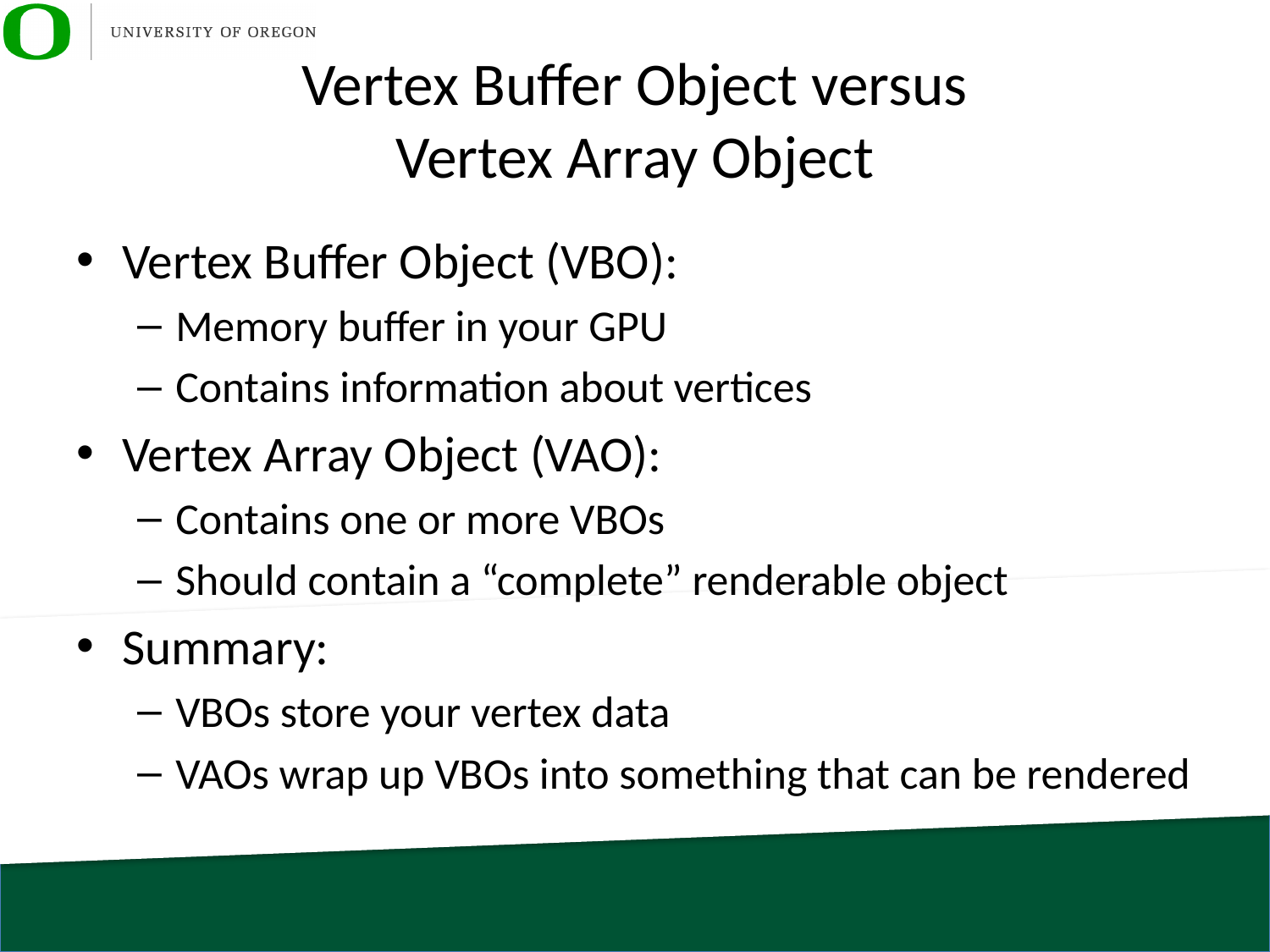

# Vertex Buffer Object versus Vertex Array Object
Vertex Buffer Object (VBO):
Memory buffer in your GPU
Contains information about vertices
Vertex Array Object (VAO):
Contains one or more VBOs
Should contain a “complete” renderable object
Summary:
VBOs store your vertex data
VAOs wrap up VBOs into something that can be rendered